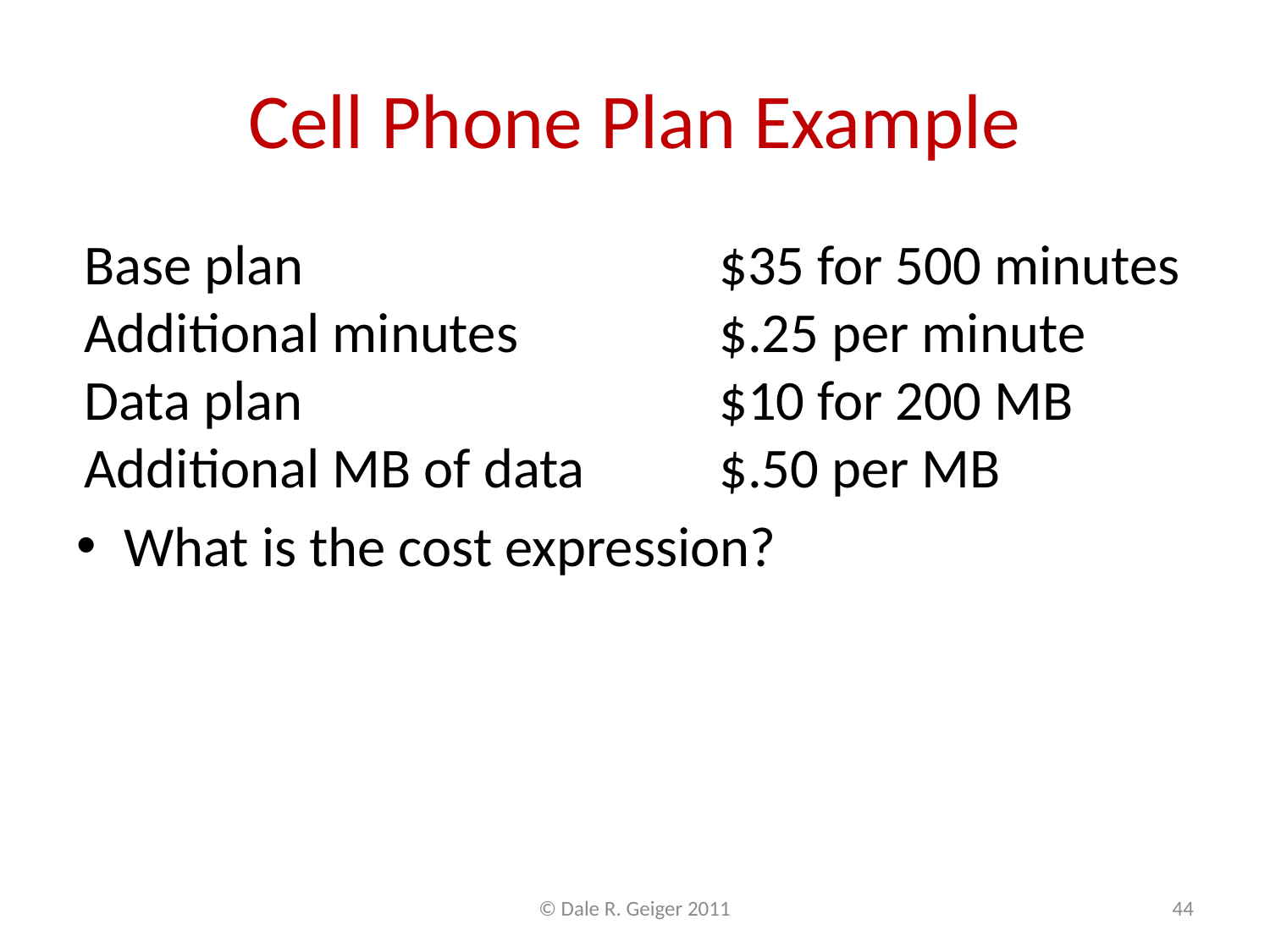

# Cell Phone Plan Example
Base plan				$35 for 500 minutes
Additional minutes		$.25 per minute
Data plan				$10 for 200 MB
Additional MB of data 	$.50 per MB
What is the cost expression?
Base plan $35 + $.25/min * additional minutes + data plan $10 + $.50/MB * additional MB

© Dale R. Geiger 2011
44